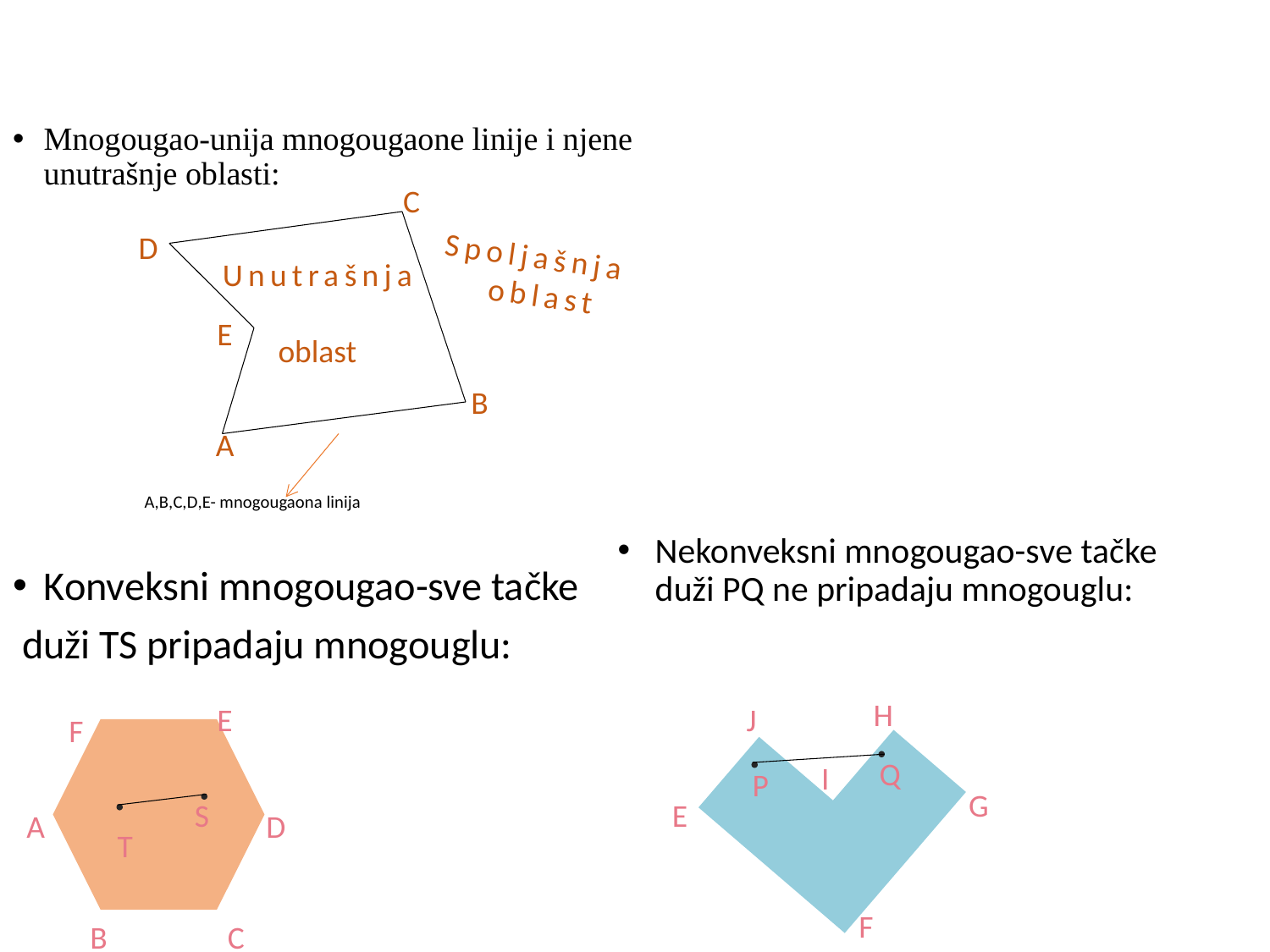

#
Mnogougao-unija mnogougaone linije i njene unutrašnje oblasti:

                A,B,C,D,E- mnogougaona linija

Konveksni mnogougao-sve tačke
 duži TS pripadaju mnogouglu:

C
Spoljašnja
  oblast
Unutrašnja

 oblast
D
E
B
A
Nekonveksni mnogougao-sve tačke duži PQ ne pripadaju mnogouglu:

H

E
J
            S
F
 Q
 P
I

G
  T
E
A
D

B
C
F